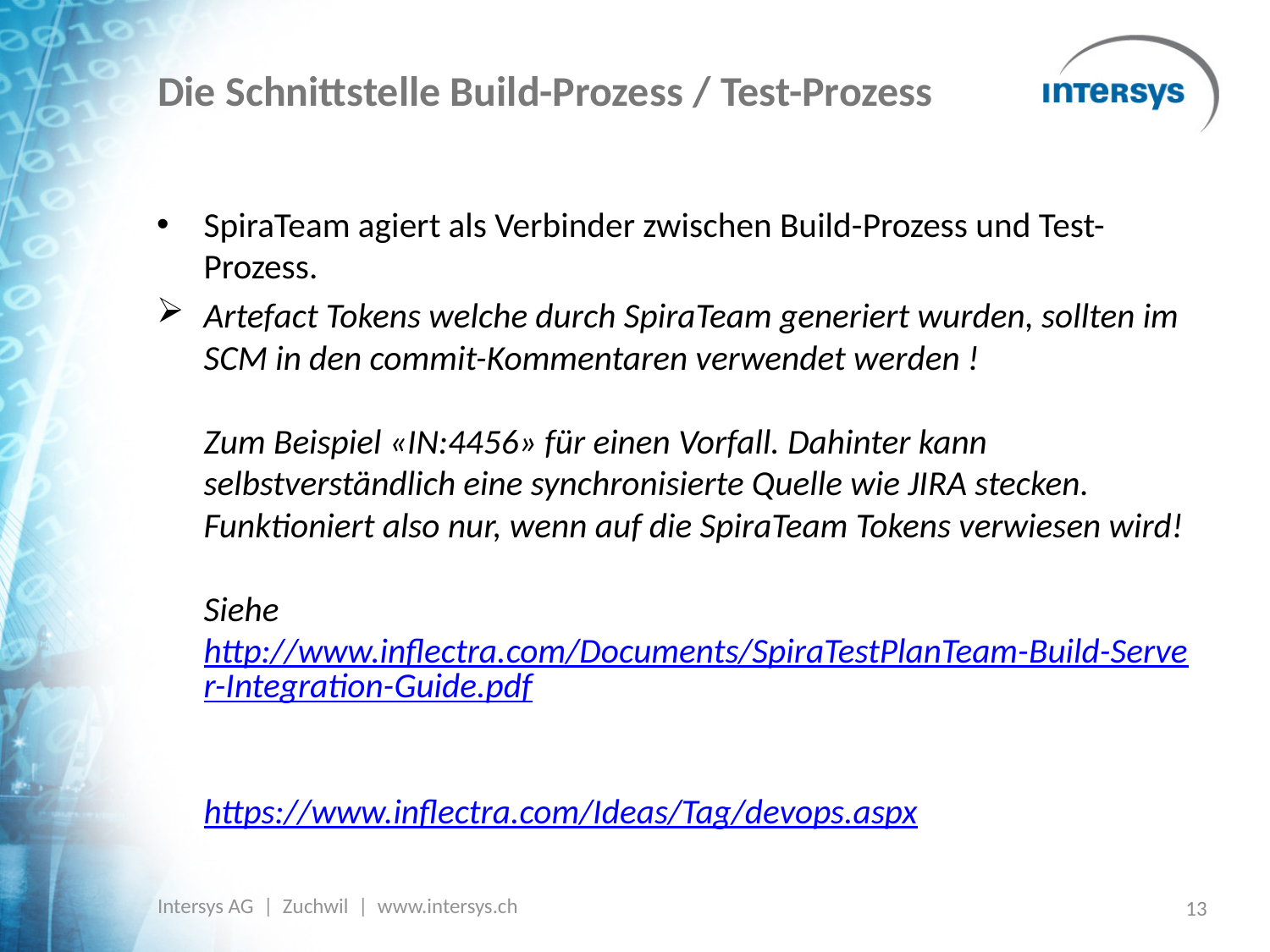

# Die Schnittstelle Build-Prozess / Test-Prozess
SpiraTeam agiert als Verbinder zwischen Build-Prozess und Test-Prozess.
Artefact Tokens welche durch SpiraTeam generiert wurden, sollten im SCM in den commit-Kommentaren verwendet werden !
Zum Beispiel «IN:4456» für einen Vorfall. Dahinter kann selbstverständlich eine synchronisierte Quelle wie JIRA stecken.
Funktioniert also nur, wenn auf die SpiraTeam Tokens verwiesen wird!
Siehe
http://www.inflectra.com/Documents/SpiraTestPlanTeam-Build-Server-Integration-Guide.pdf
https://www.inflectra.com/Ideas/Tag/devops.aspx

13
Intersys AG  |  Zuchwil  |  www.intersys.ch